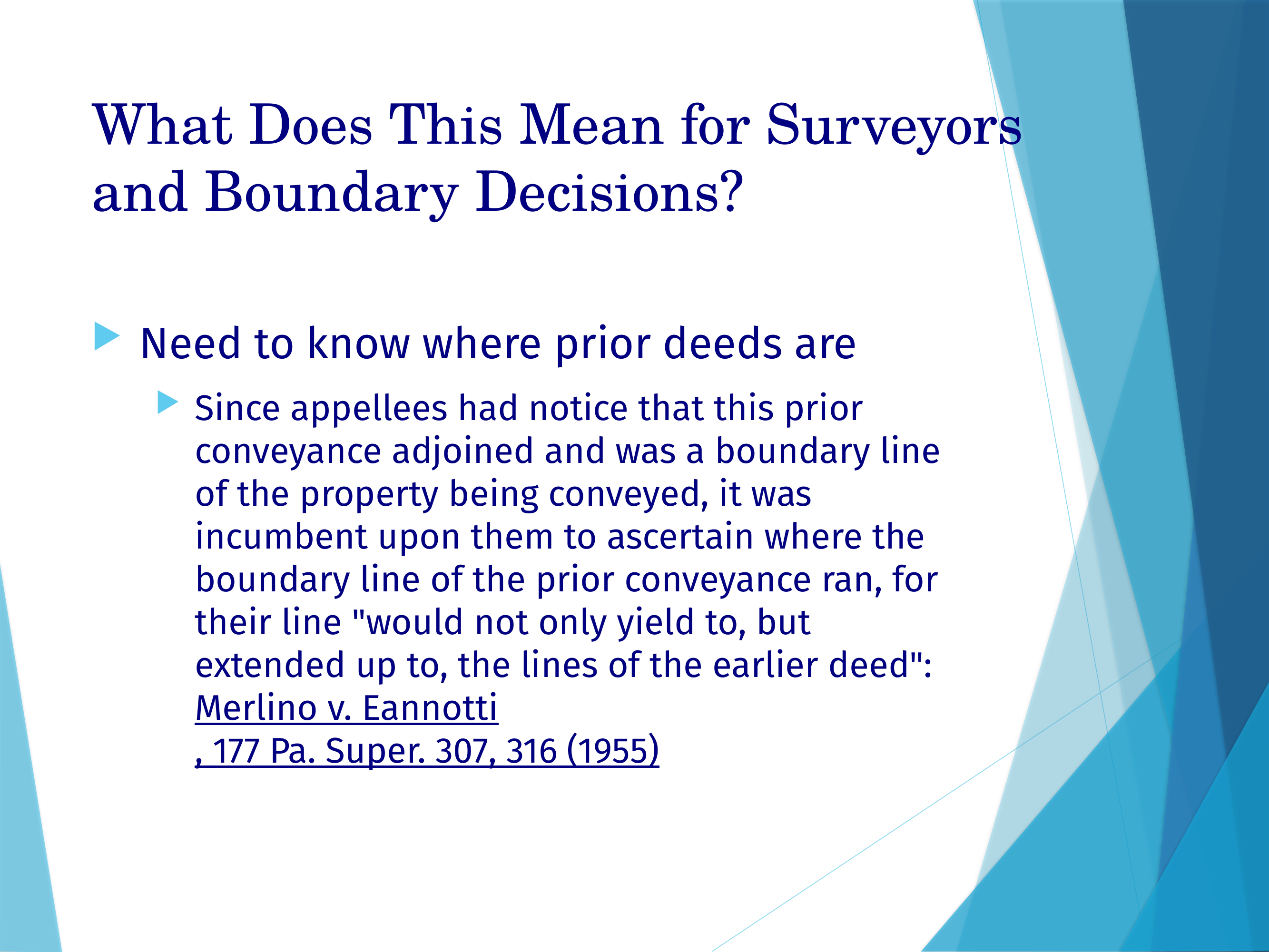

# What Does This Mean for Surveyors and Boundary Decisions?
Need to know where prior deeds are
Since appellees had notice that this prior conveyance adjoined and was a boundary line of the property being conveyed, it was incumbent upon them to ascertain where the boundary line of the prior conveyance ran, for their line "would not only yield to, but extended up to, the lines of the earlier deed":
Merlino v. Eannotti, 177 Pa. Super. 307, 316 (1955)